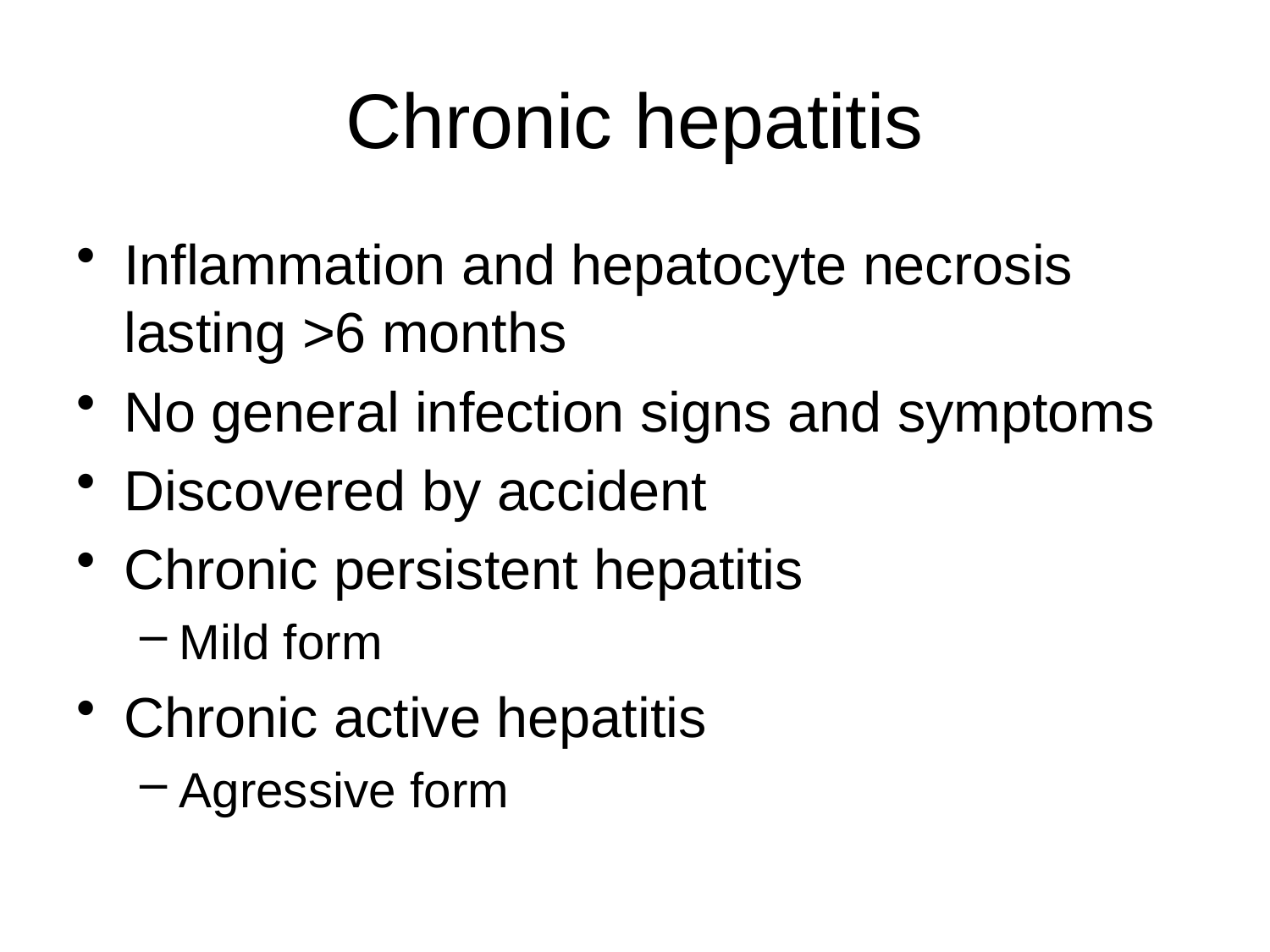

# Chronic hepatitis
Inflammation and hepatocyte necrosis lasting >6 months
No general infection signs and symptoms
Discovered by accident
Chronic persistent hepatitis
Mild form
Chronic active hepatitis
Agressive form